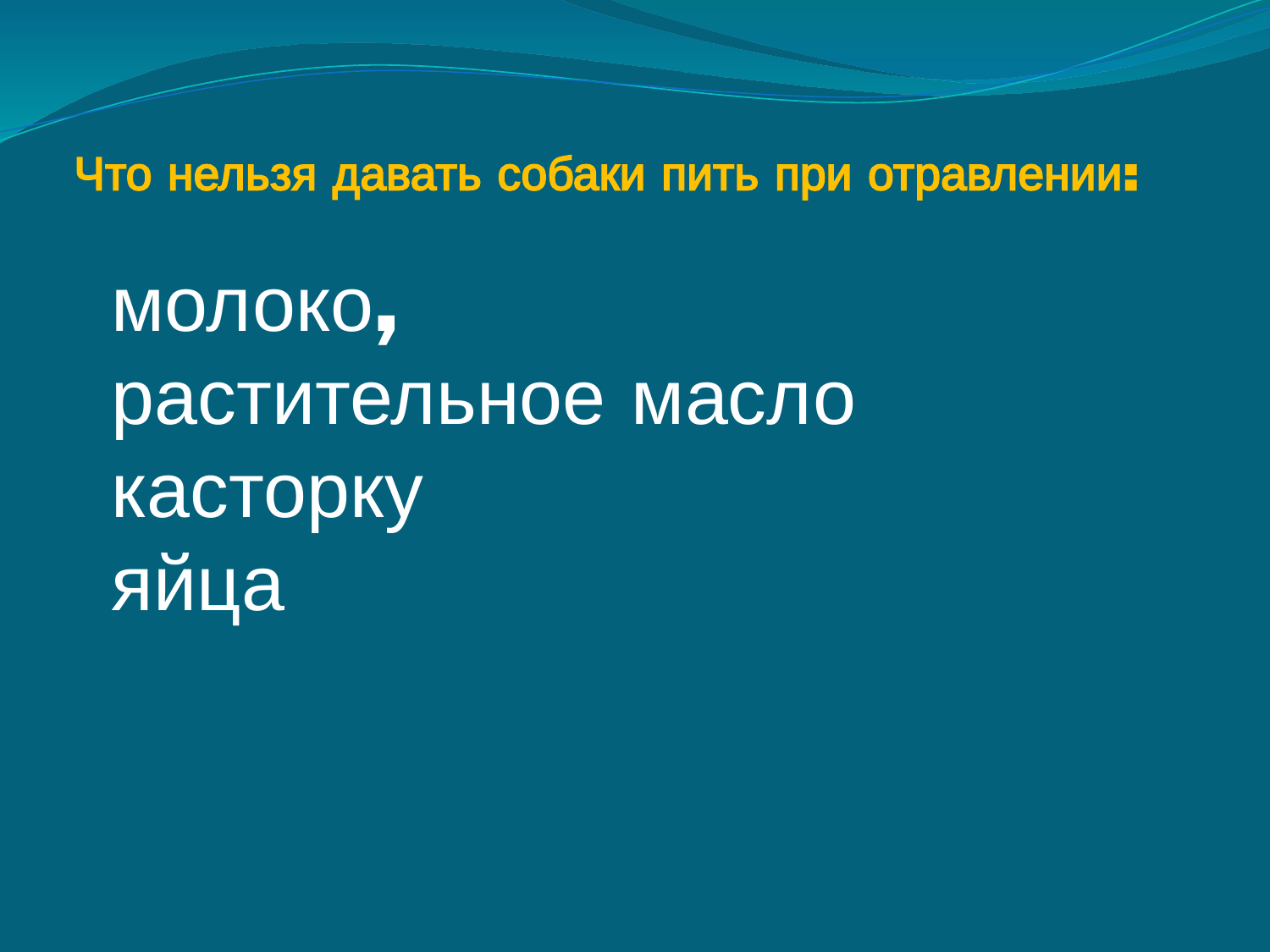

# Что нельзя давать собаки пить при отравлении:
молоко,
растительное масло
касторку
яйца